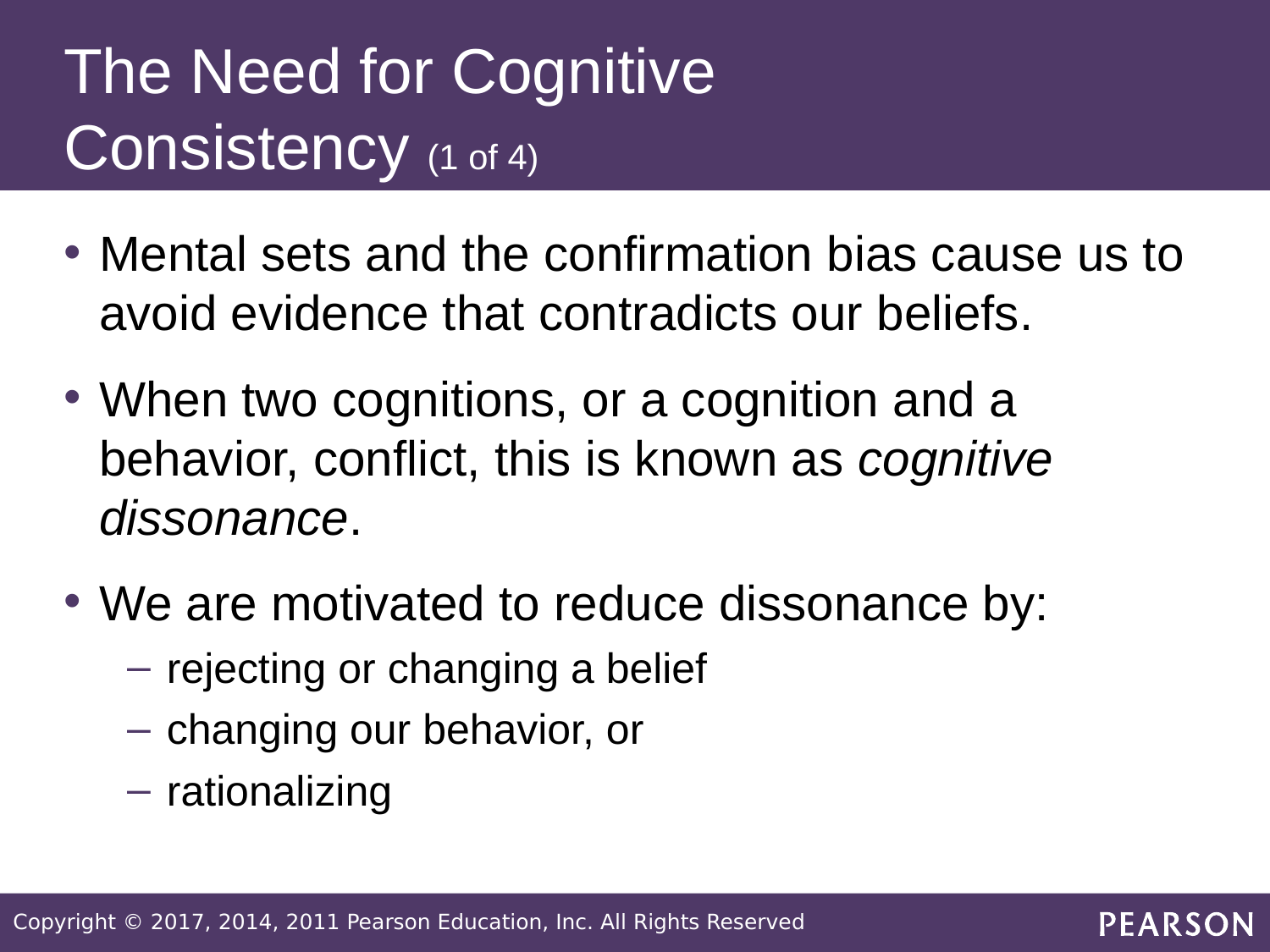

# The Need for Cognitive Consistency (1 of 4)
Mental sets and the confirmation bias cause us to avoid evidence that contradicts our beliefs.
When two cognitions, or a cognition and a behavior, conflict, this is known as cognitive dissonance.
We are motivated to reduce dissonance by:
rejecting or changing a belief
changing our behavior, or
rationalizing